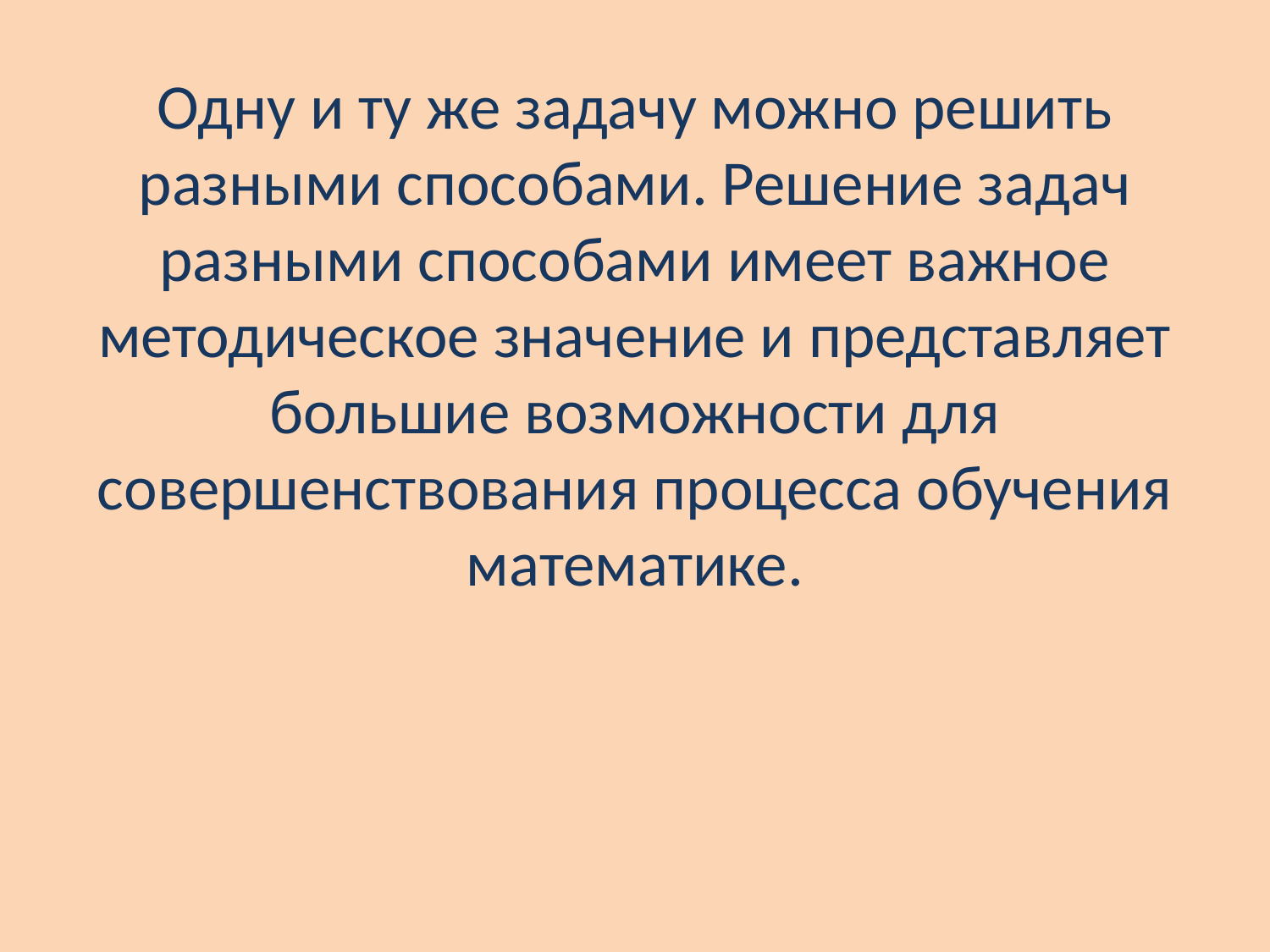

# Одну и ту же задачу можно решить разными способами. Решение задач разными способами имеет важное методическое значение и представляет большие возможности для совершенствования процесса обучения математике.